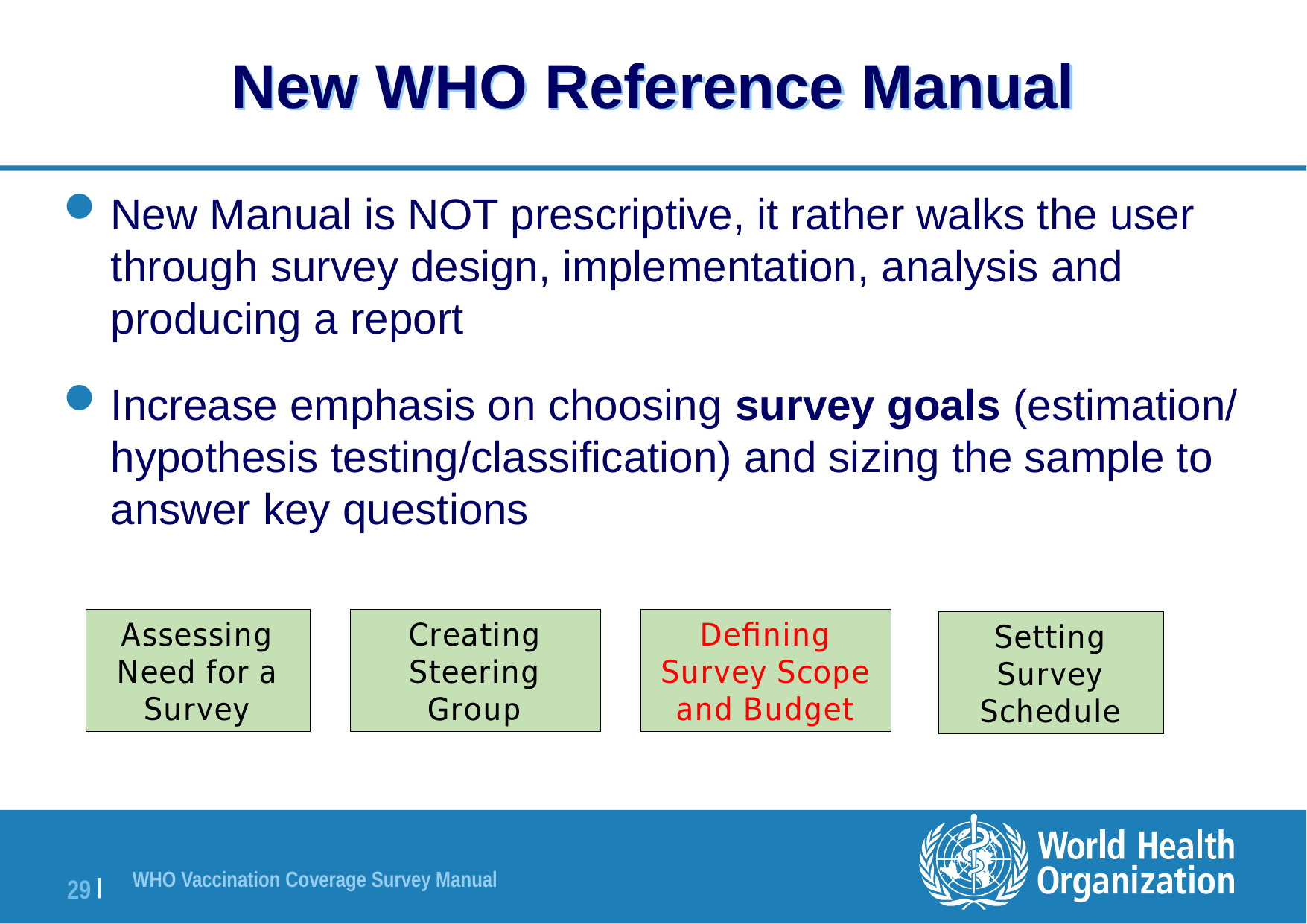

# New WHO Reference Manual
New Manual is NOT prescriptive, it rather walks the user through survey design, implementation, analysis and producing a report
Increase emphasis on choosing survey goals (estimation/ hypothesis testing/classification) and sizing the sample to answer key questions

Assessing Need for a Survey
Creating Steering Group
Defining Survey Scope and Budget
Setting Survey Schedule